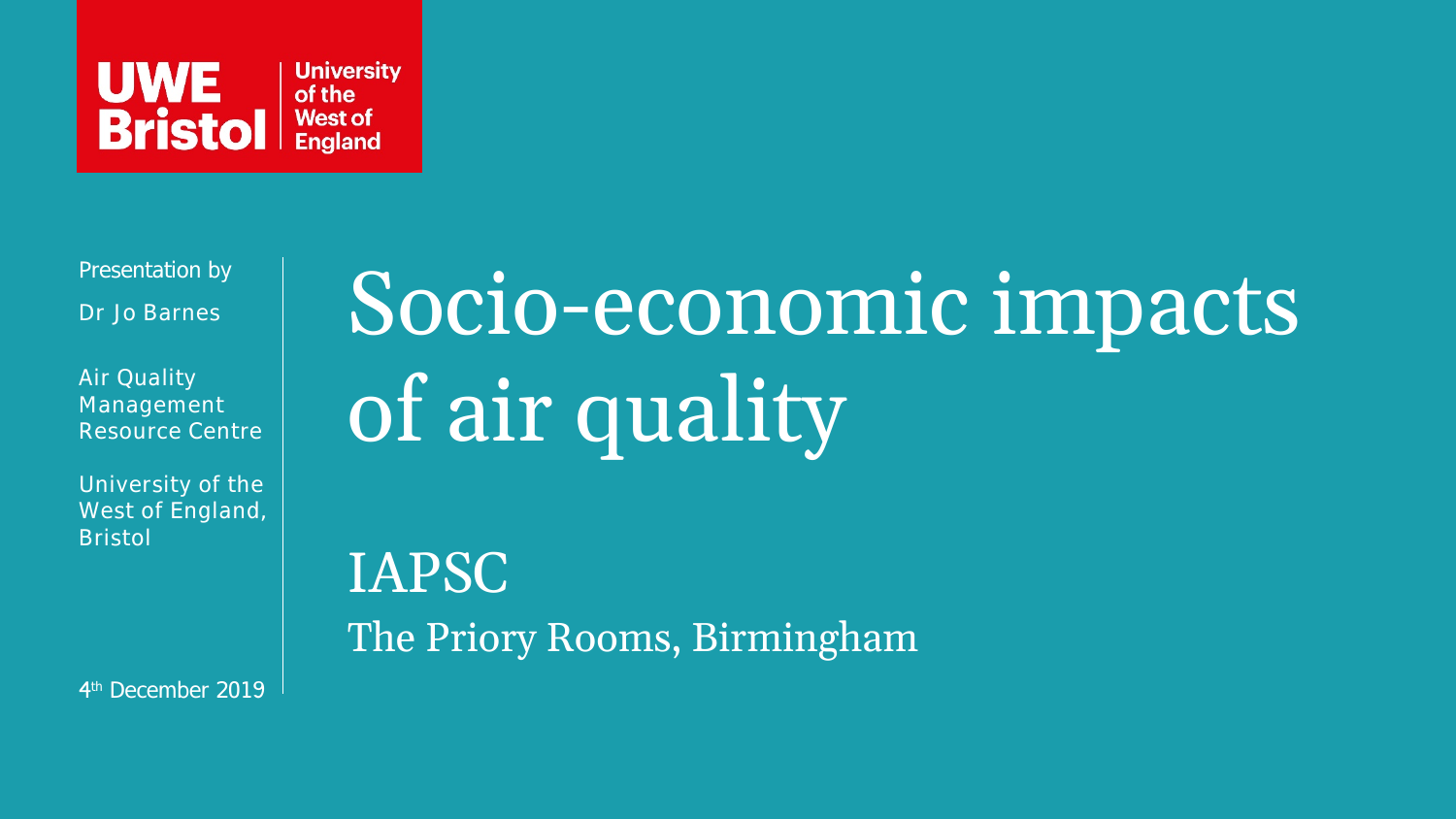

Socio-economic impacts of air quality

IAPSC
The Priory Rooms, Birmingham
Presentation by

Dr Jo Barnes
Air Quality Management Resource Centre

University of the West of England, Bristol

4th December 2019